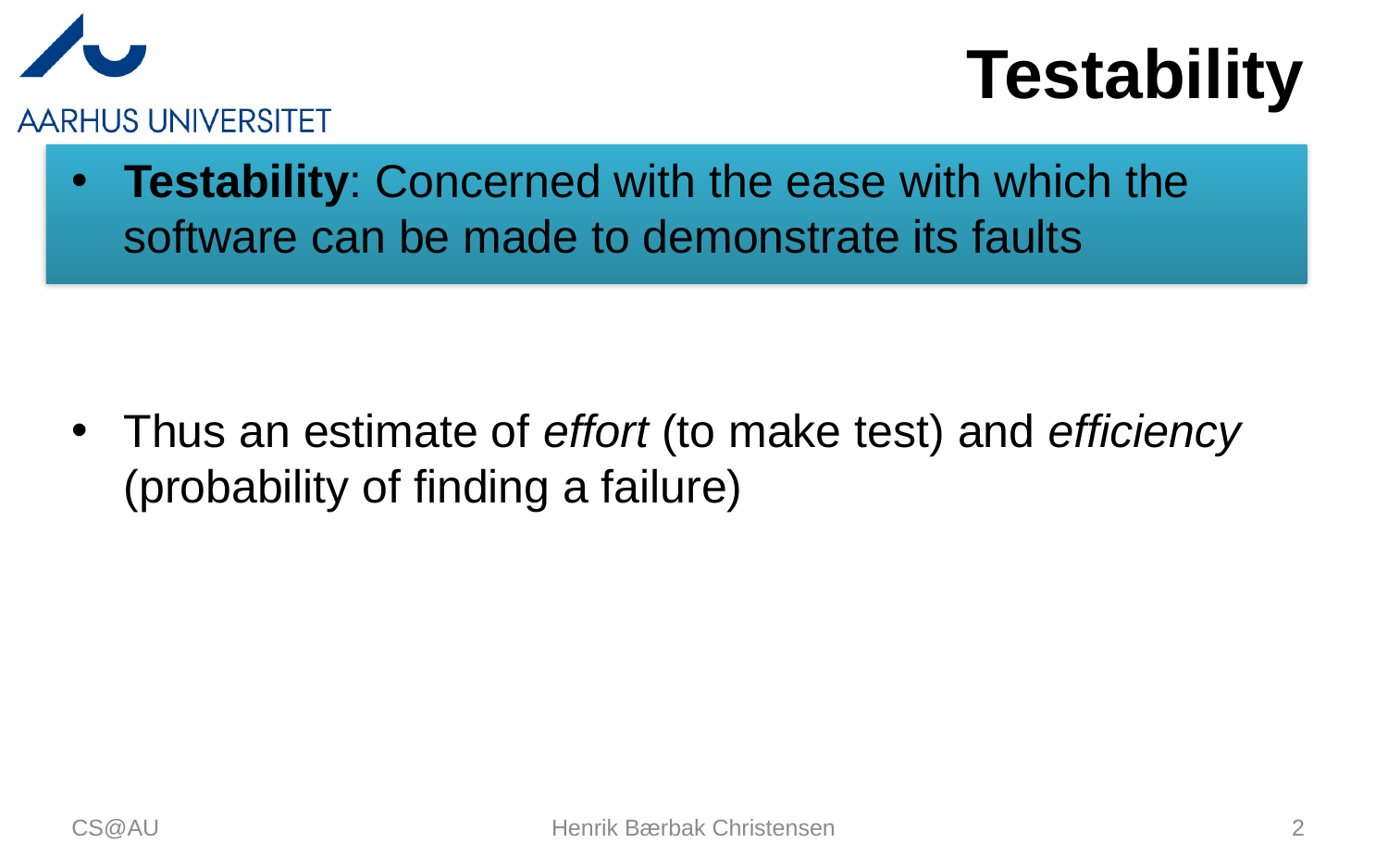

# Testability

Testability: Concerned with the ease with which the software can be made to demonstrate its faults

Thus an estimate of effort (to make test) and efficiency (probability of finding a failure)

CS@AU
Henrik Bærbak Christensen
2